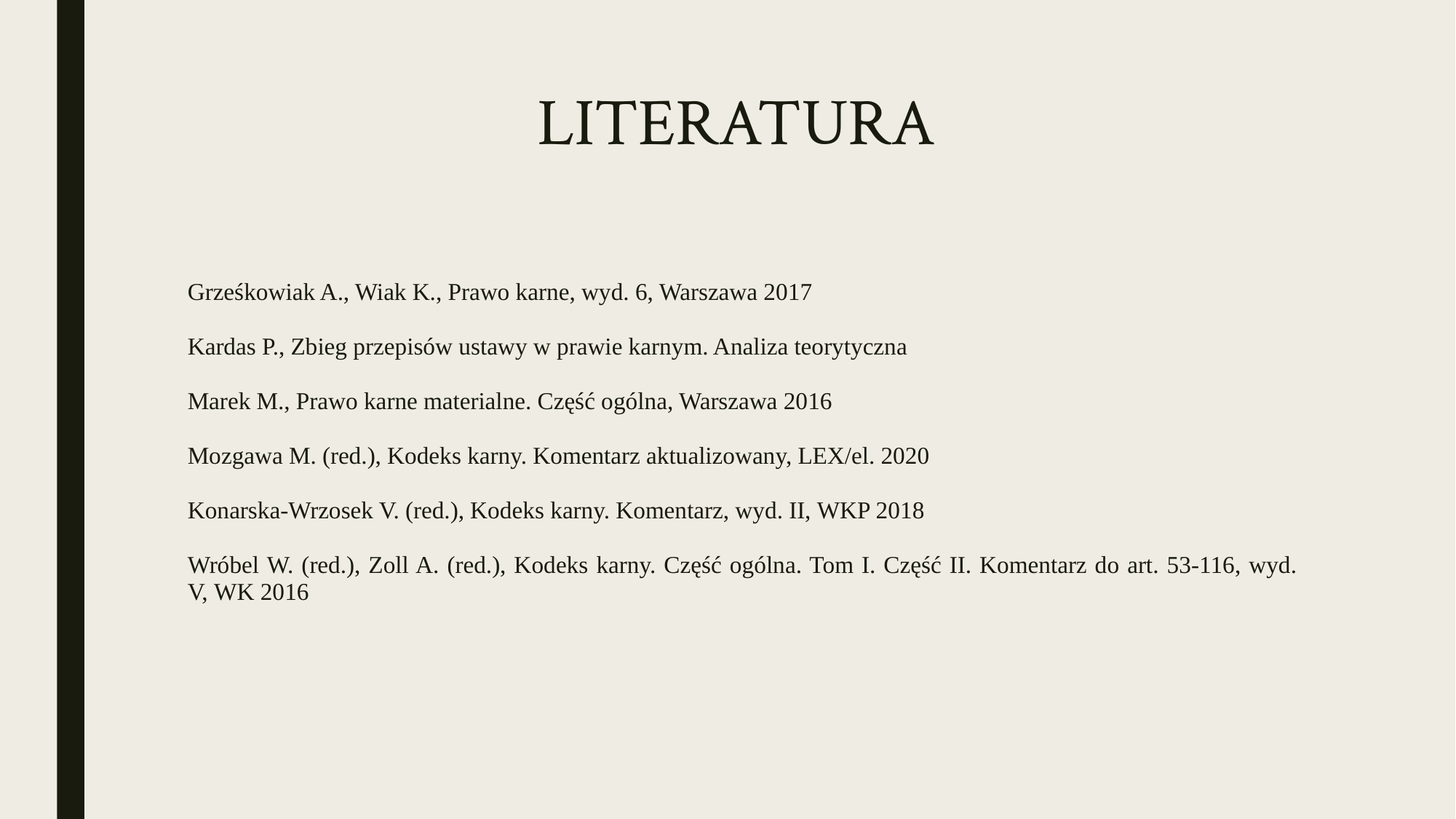

# LITERATURA
Grześkowiak A., Wiak K., Prawo karne, wyd. 6, Warszawa 2017
Kardas P., Zbieg przepisów ustawy w prawie karnym. Analiza teorytyczna
Marek M., Prawo karne materialne. Część ogólna, Warszawa 2016
Mozgawa M. (red.), Kodeks karny. Komentarz aktualizowany, LEX/el. 2020
Konarska-Wrzosek V. (red.), Kodeks karny. Komentarz, wyd. II, WKP 2018
Wróbel W. (red.), Zoll A. (red.), Kodeks karny. Część ogólna. Tom I. Część II. Komentarz do art. 53-116, wyd. V, WK 2016